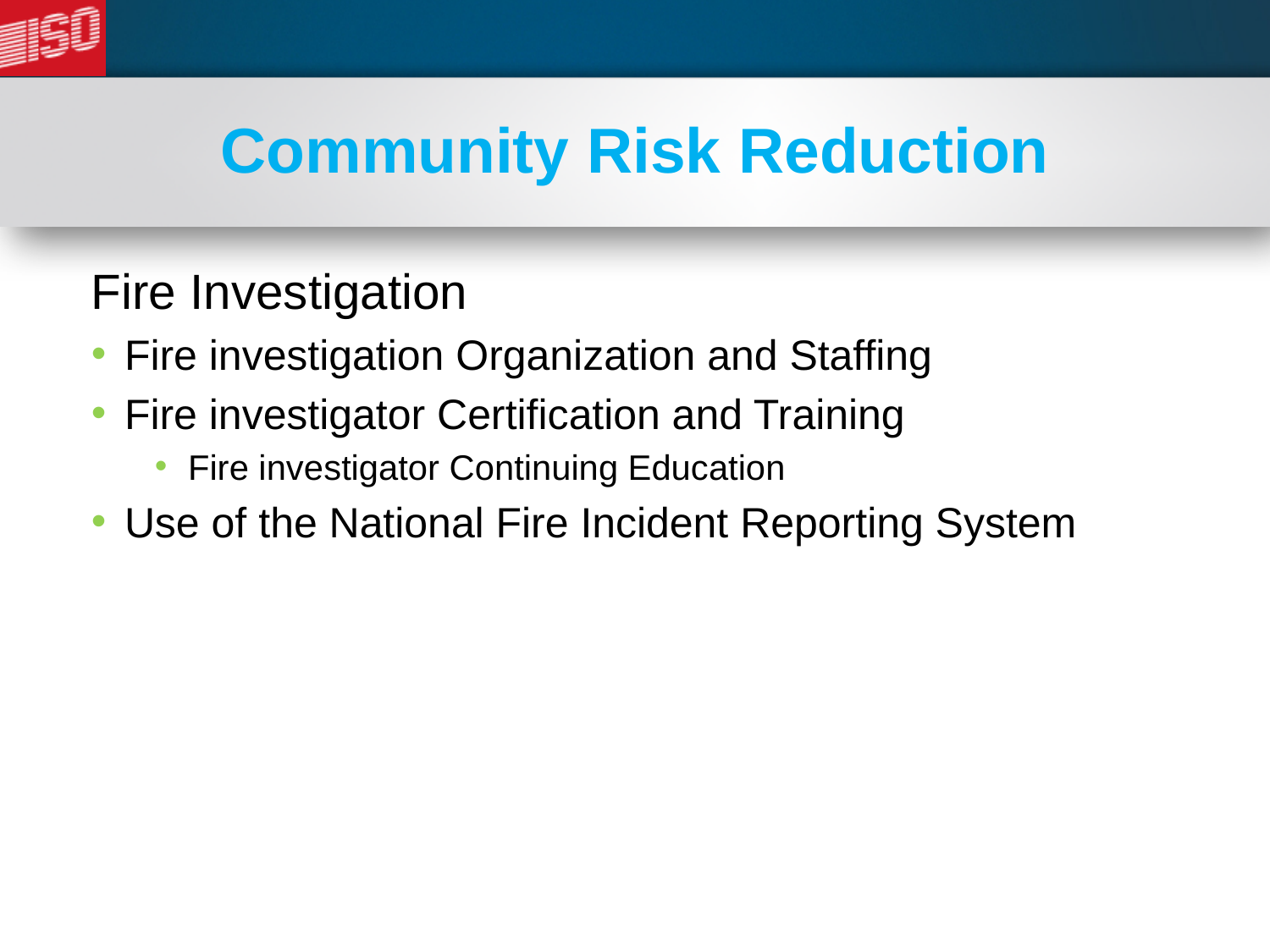

# Community Risk Reduction
Fire Investigation
Fire investigation Organization and Staffing
Fire investigator Certification and Training
Fire investigator Continuing Education
Use of the National Fire Incident Reporting System